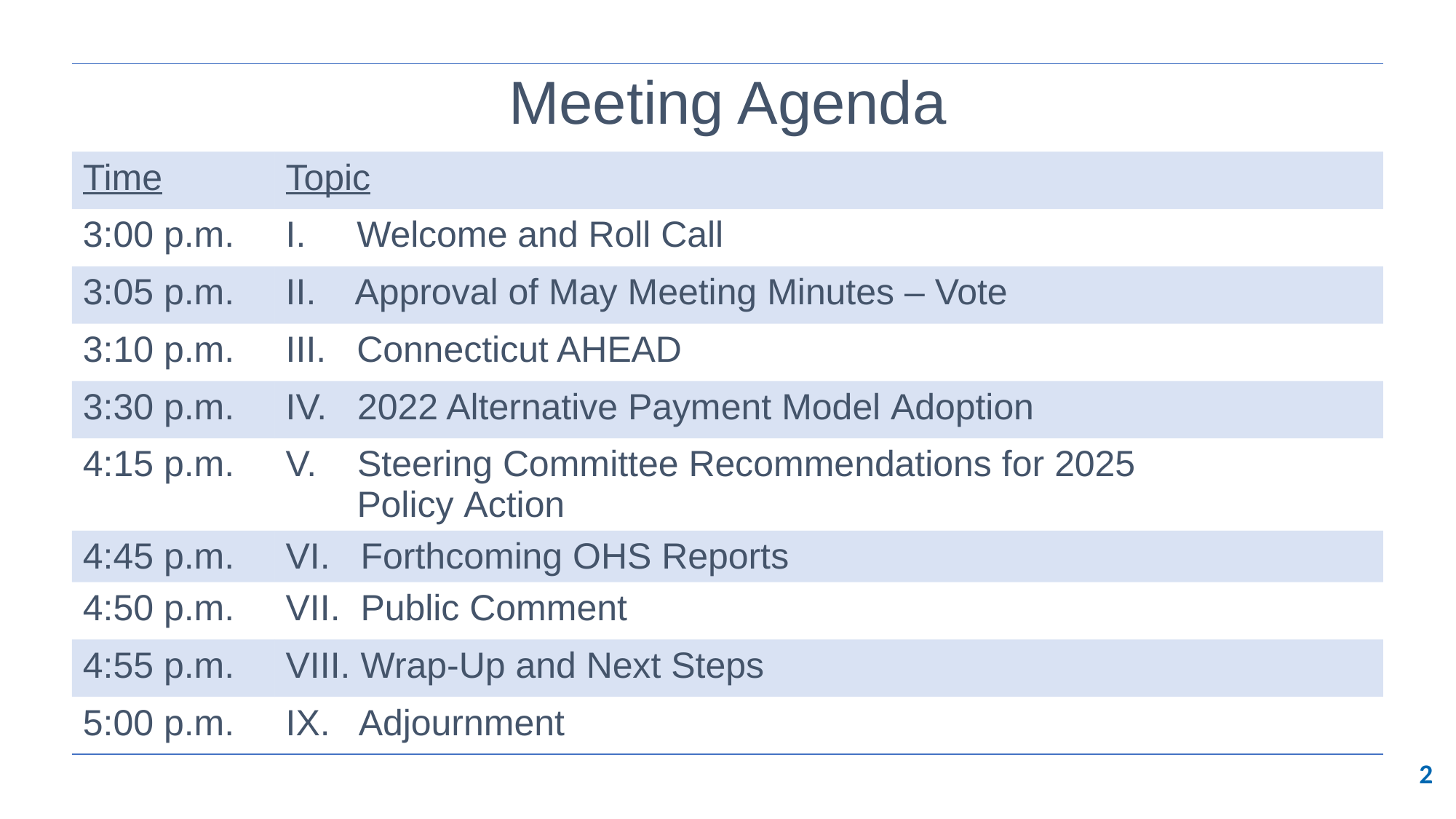

| Meeting Agenda |  |
| --- | --- |
| Time | Topic |
| 3:00 p.m. | I.     Welcome and Roll Call |
| 3:05 p.m. | II.    Approval of May Meeting Minutes – Vote |
| 3:10 p.m. | III.   Connecticut AHEAD |
| 3:30 p.m. | IV.   2022 Alternative Payment Model Adoption |
| 4:15 p.m. | V.    Steering Committee Recommendations for 2025          Policy Action |
| 4:45 p.m. | VI.   Forthcoming OHS Reports |
| 4:50 p.m. | VII.  Public Comment |
| 4:55 p.m. | VIII. Wrap-Up and Next Steps |
| 5:00 p.m. | IX.   Adjournment |
2